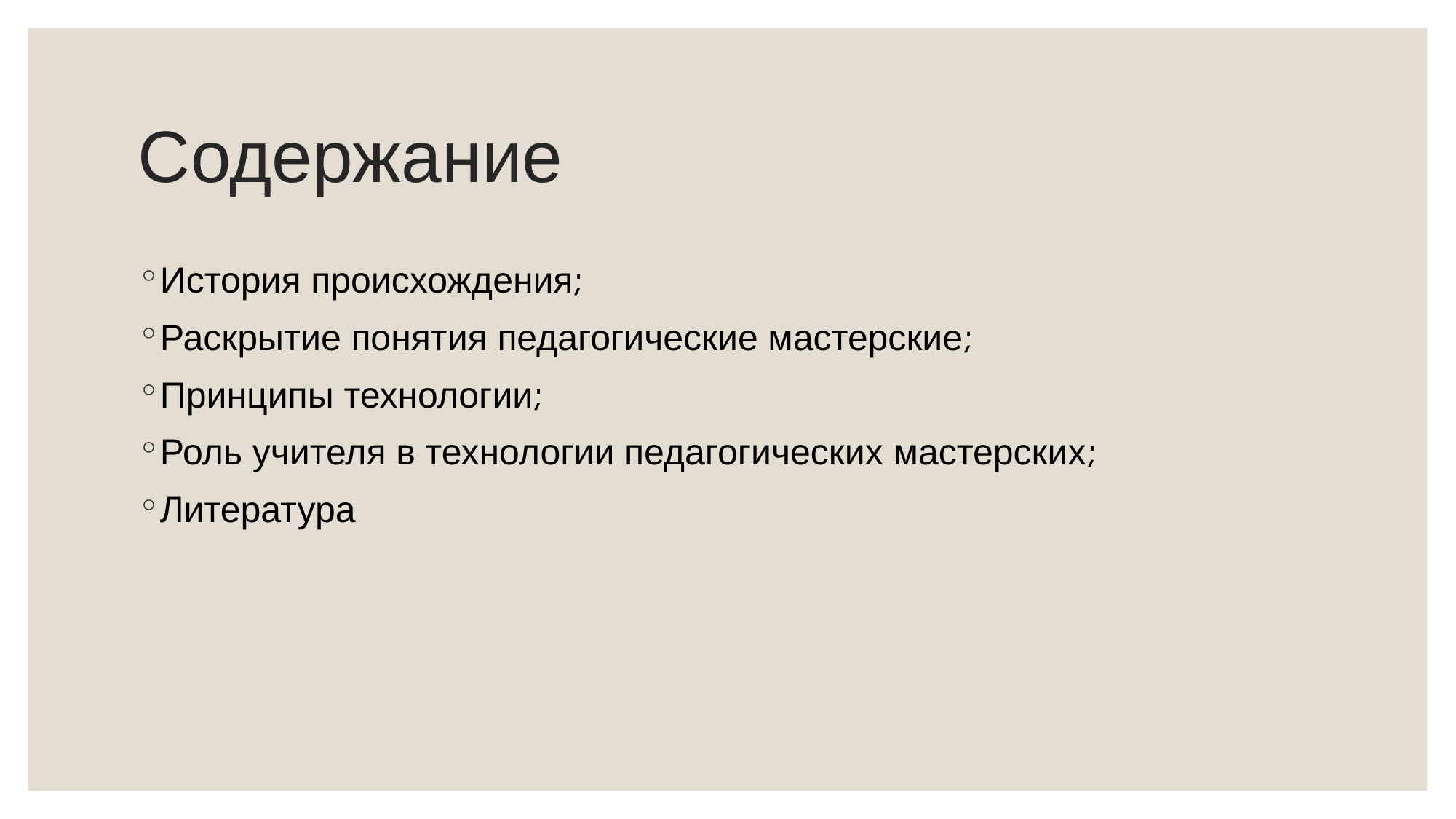

# Содержание
История происхождения;
Раскрытие понятия педагогические мастерские;
Принципы технологии;
Роль учителя в технологии педагогических мастерских;
Литература